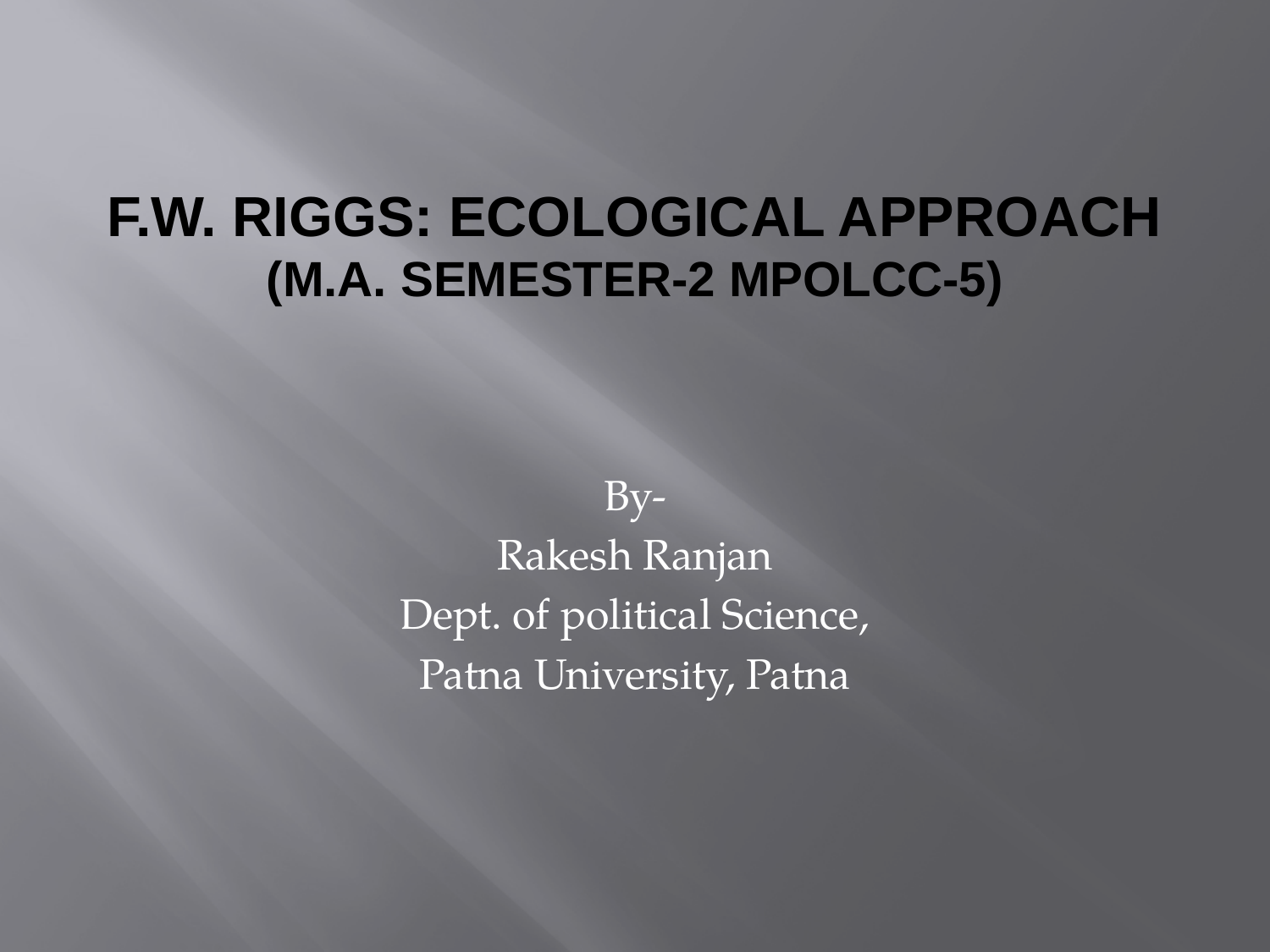

# F.w. Riggs: Ecological approach (m.a. Semester-2 mpolcc-5)
By-
Rakesh Ranjan
Dept. of political Science,
Patna University, Patna